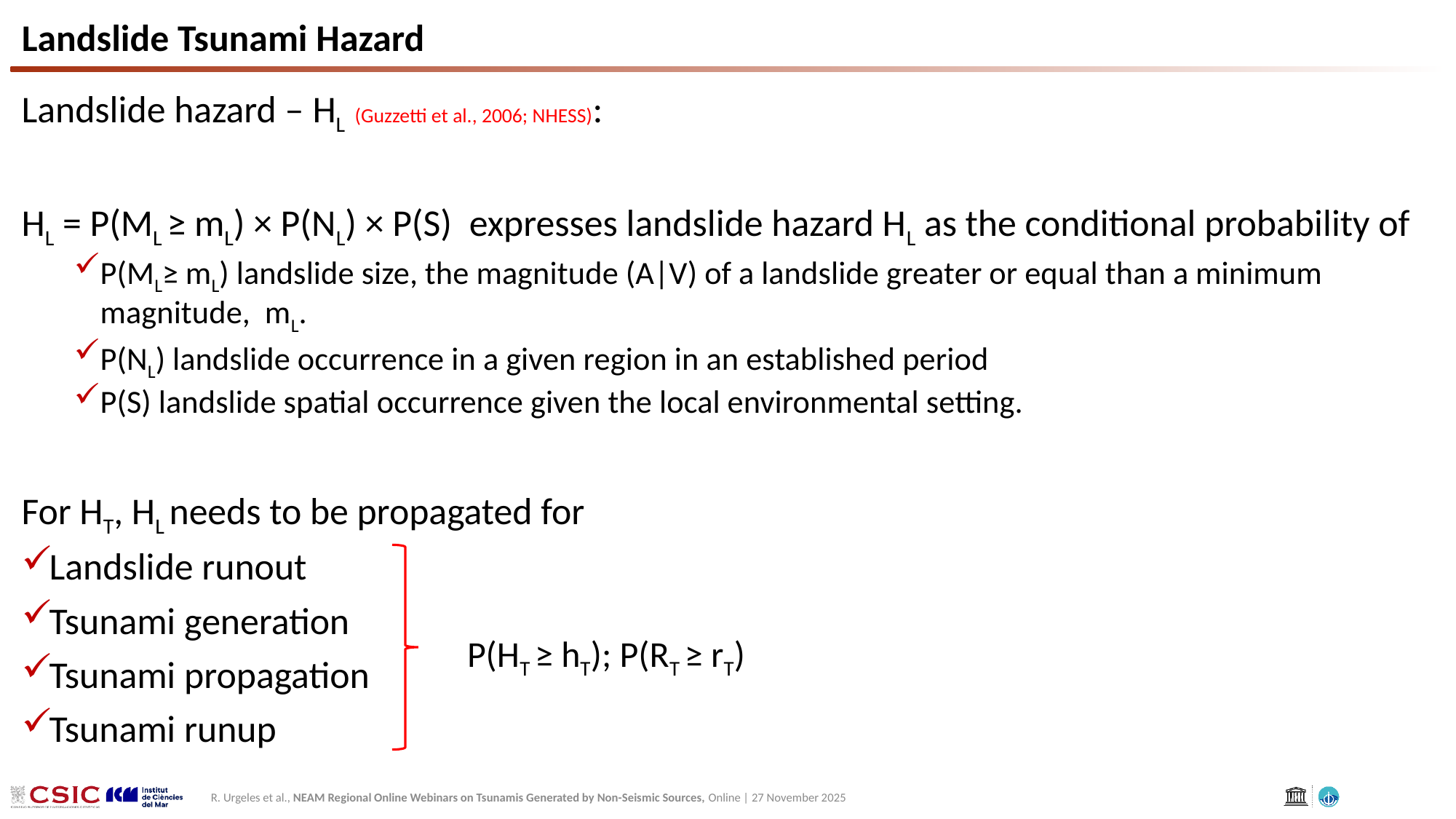

# Landslide Tsunami Hazard
Landslide hazard – HL  (Guzzetti et al., 2006; NHESS):

HL = P(ML ≥ mL) × P(NL) × P(S)  expresses landslide hazard HL as the conditional probability of
P(ML≥ mL) landslide size, the magnitude (A|V) of a landslide greater or equal than a minimum magnitude,  mL.
P(NL) landslide occurrence in a given region in an established period
P(S) landslide spatial occurrence given the local environmental setting.

For HT, HL needs to be propagated for
Landslide runout
Tsunami generation
Tsunami propagation
Tsunami runup

P(HT ≥ hT); P(RT ≥ rT)
R. Urgeles et al., NEAM Regional Online Webinars on Tsunamis Generated by Non-Seismic Sources, Online | 27 November 2025